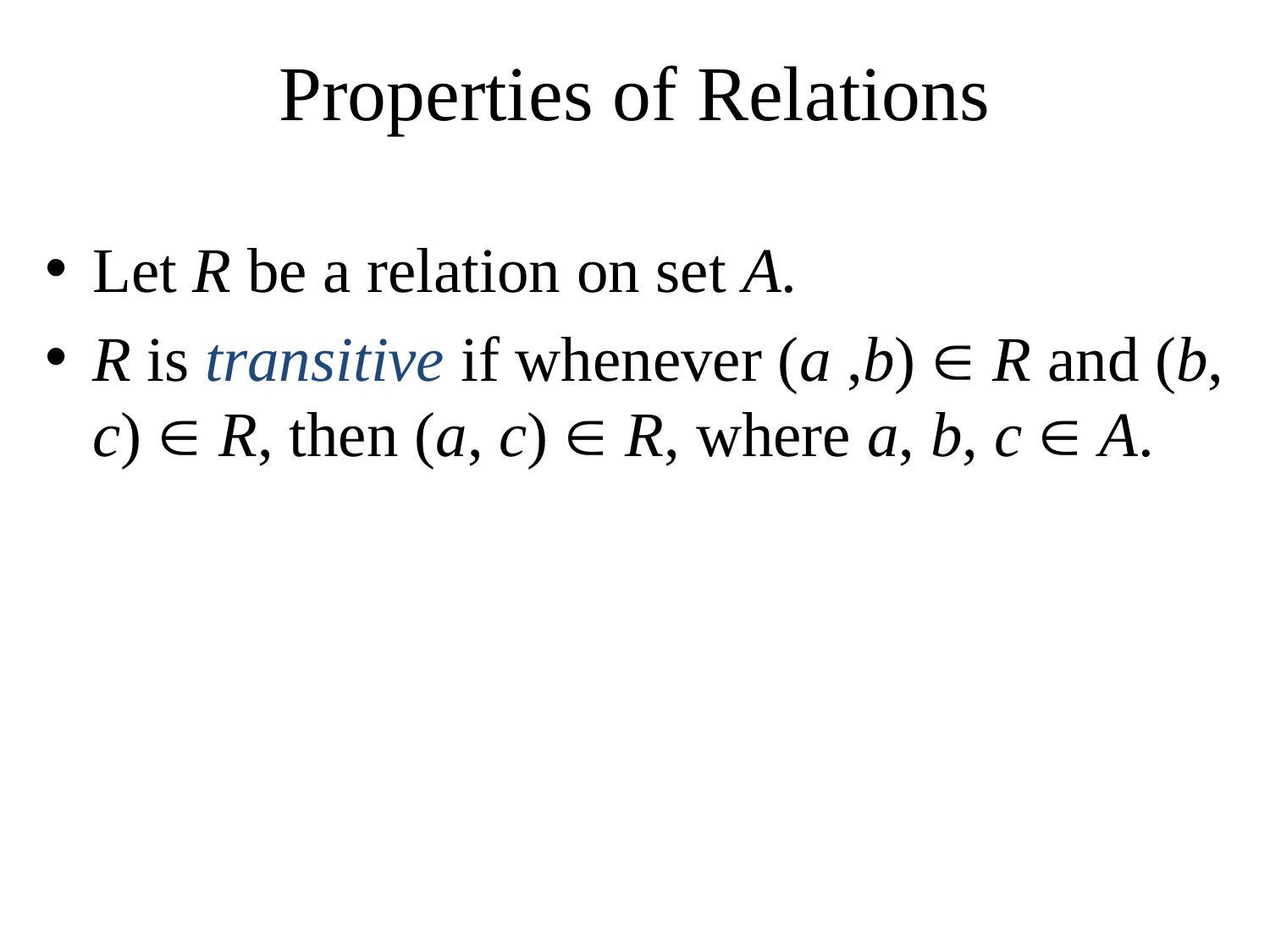

# Properties of Relations
Let R be a relation on set A.
R is transitive if whenever (a ,b) ∈ R and (b, c) ∈ R, then (a, c) ∈ R, where a, b, c ∈ A.